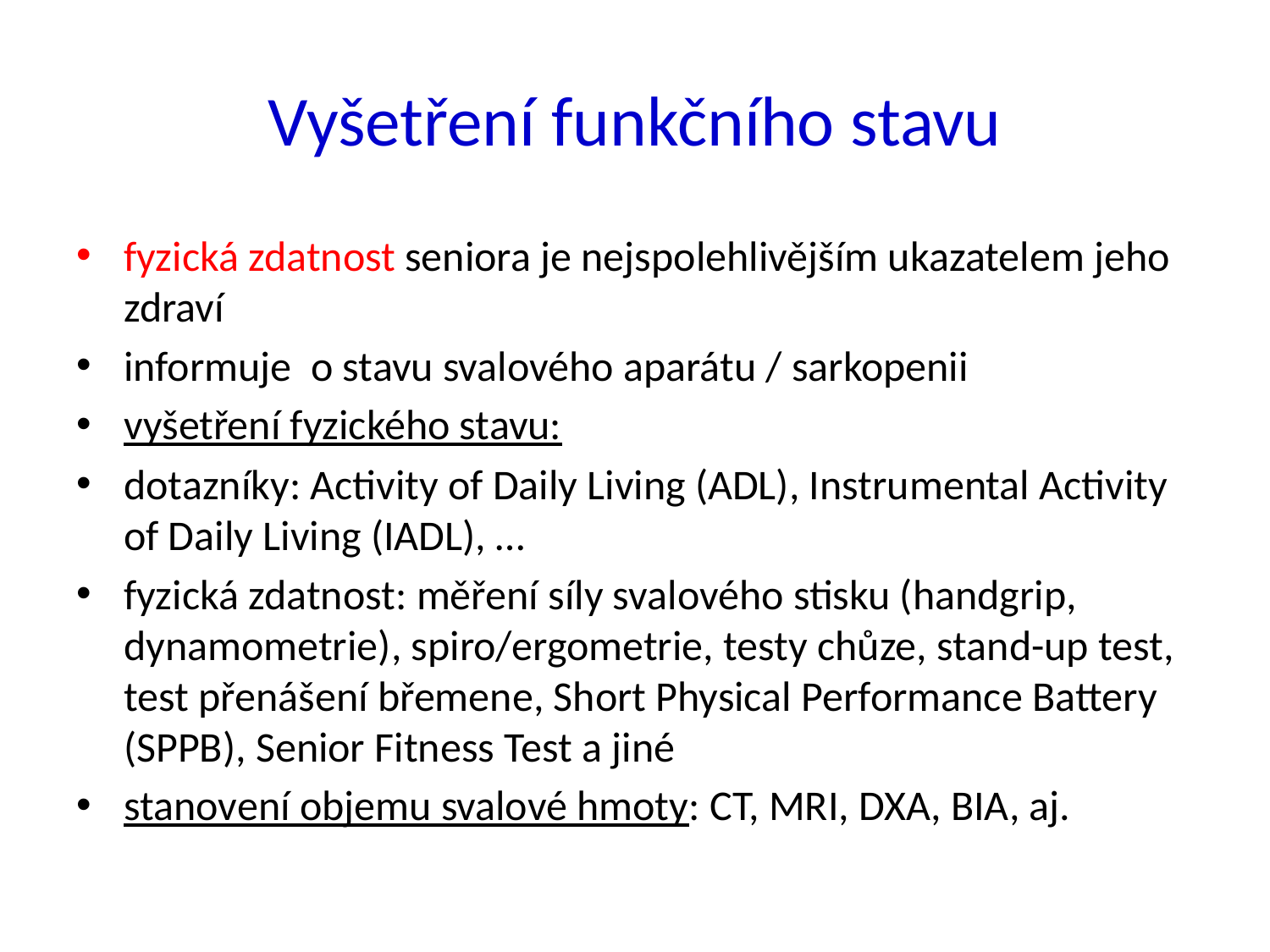

# Vyšetření funkčního stavu
fyzická zdatnost seniora je nejspolehlivějším ukazatelem jeho zdraví
informuje  o stavu svalového aparátu / sarkopenii
vyšetření fyzického stavu:
dotazníky: Activity of Daily Living (ADL), Instrumental Activity of Daily Living (IADL), …
fyzická zdatnost: měření síly svalového stisku (handgrip, dynamometrie), spiro/ergometrie, testy chůze, stand-up test, test přenášení břemene, Short Physical Performance Battery (SPPB), Senior Fitness Test a jiné
stanovení objemu svalové hmoty: CT, MRI, DXA, BIA, aj.